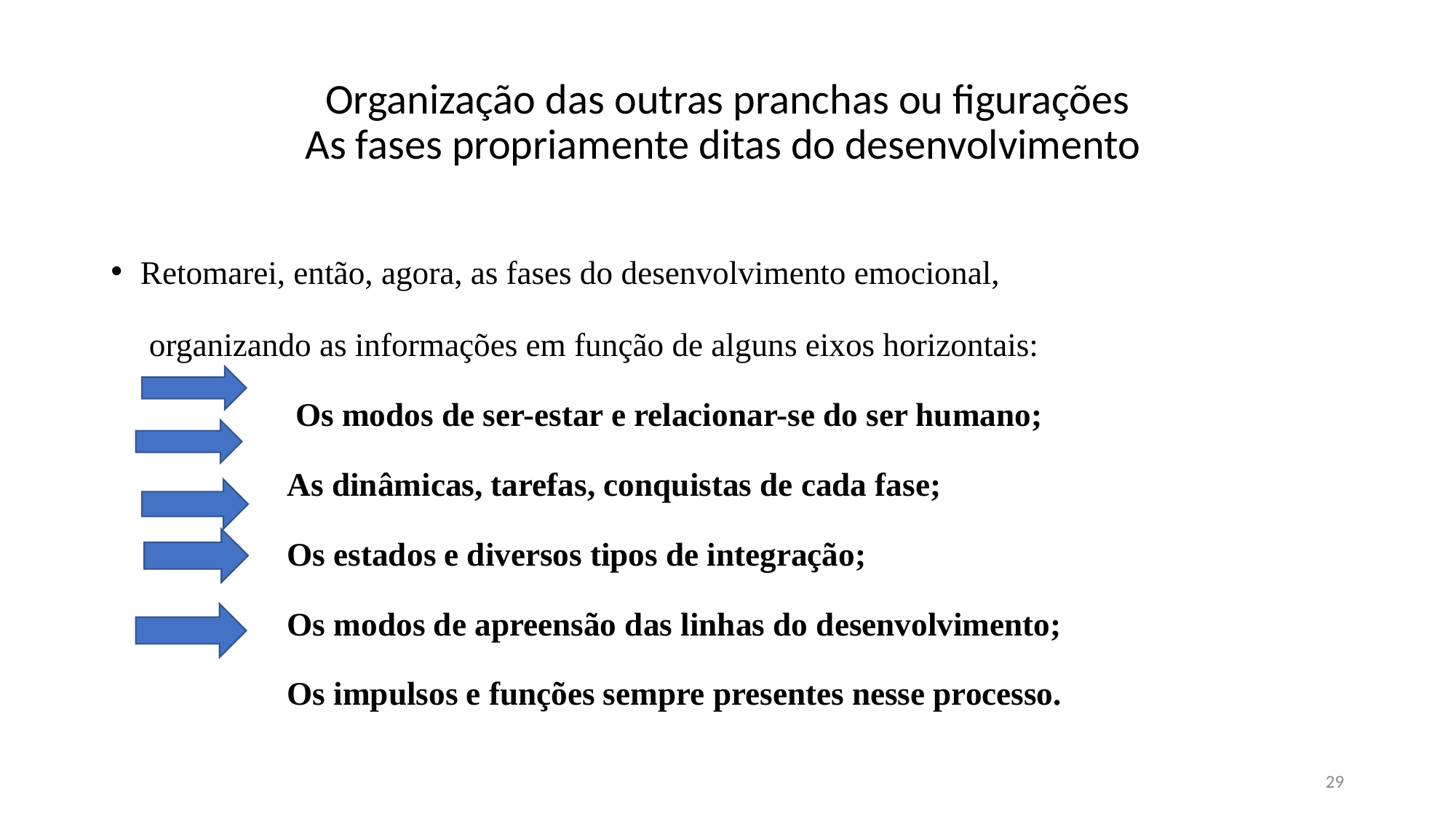

# Organização das outras pranchas ou figurações As fases propriamente ditas do desenvolvimento
Retomarei, então, agora, as fases do desenvolvimento emocional,
	organizando as informações em função de alguns eixos horizontais:
 Os modos de ser-estar e relacionar-se do ser humano;
As dinâmicas, tarefas, conquistas de cada fase;
Os estados e diversos tipos de integração;
Os modos de apreensão das linhas do desenvolvimento;
Os impulsos e funções sempre presentes nesse processo.

29